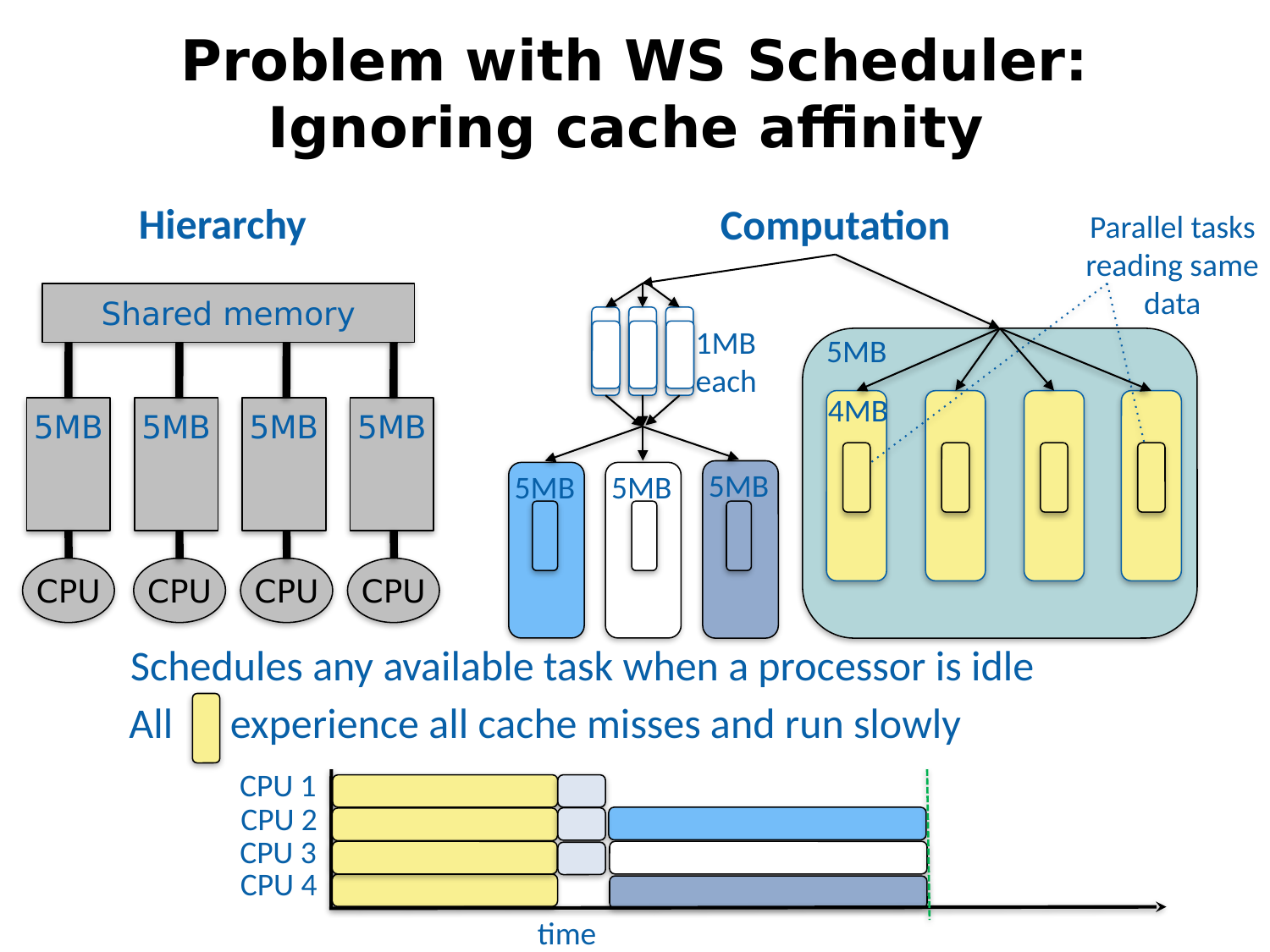

Problem with WS Scheduler:
Ignoring cache affinity
Hierarchy
Computation
Parallel tasks reading same data
Shared memory

1MB
each

5MB

4MB

5MB

5MB

5MB

5MB

5MB
5MB
5MB

CPU
CPU
CPU
CPU
Schedules any available task when a processor is idle
All      experience all cache misses and run slowly

CPU 1

CPU 2

CPU 3

CPU 4

time